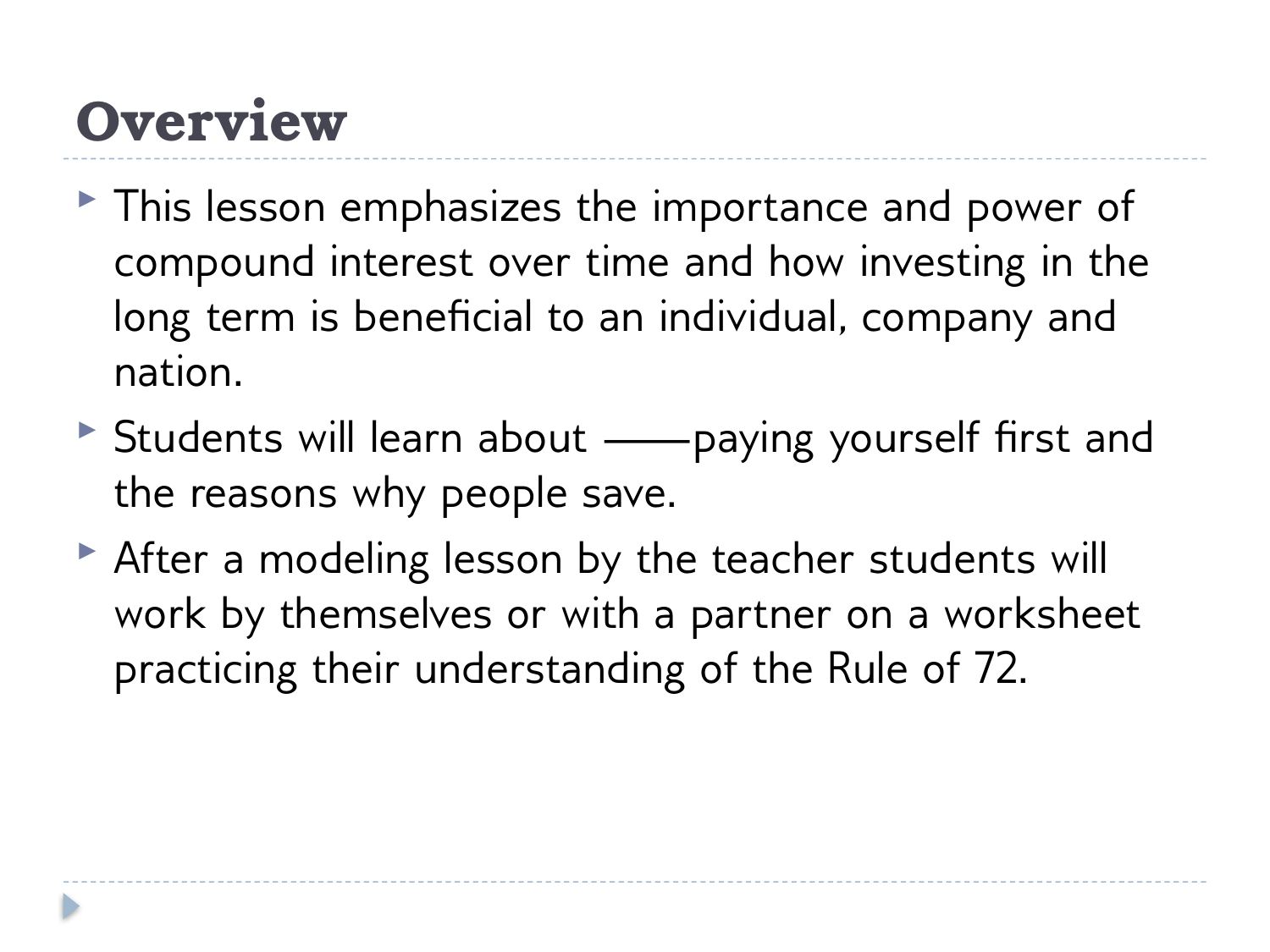

# Overview
This lesson emphasizes the importance and power of compound interest over time and how investing in the long term is beneficial to an individual, company and nation.
Students will learn about ―paying yourself first and the reasons why people save.
After a modeling lesson by the teacher students will work by themselves or with a partner on a worksheet practicing their understanding of the Rule of 72.